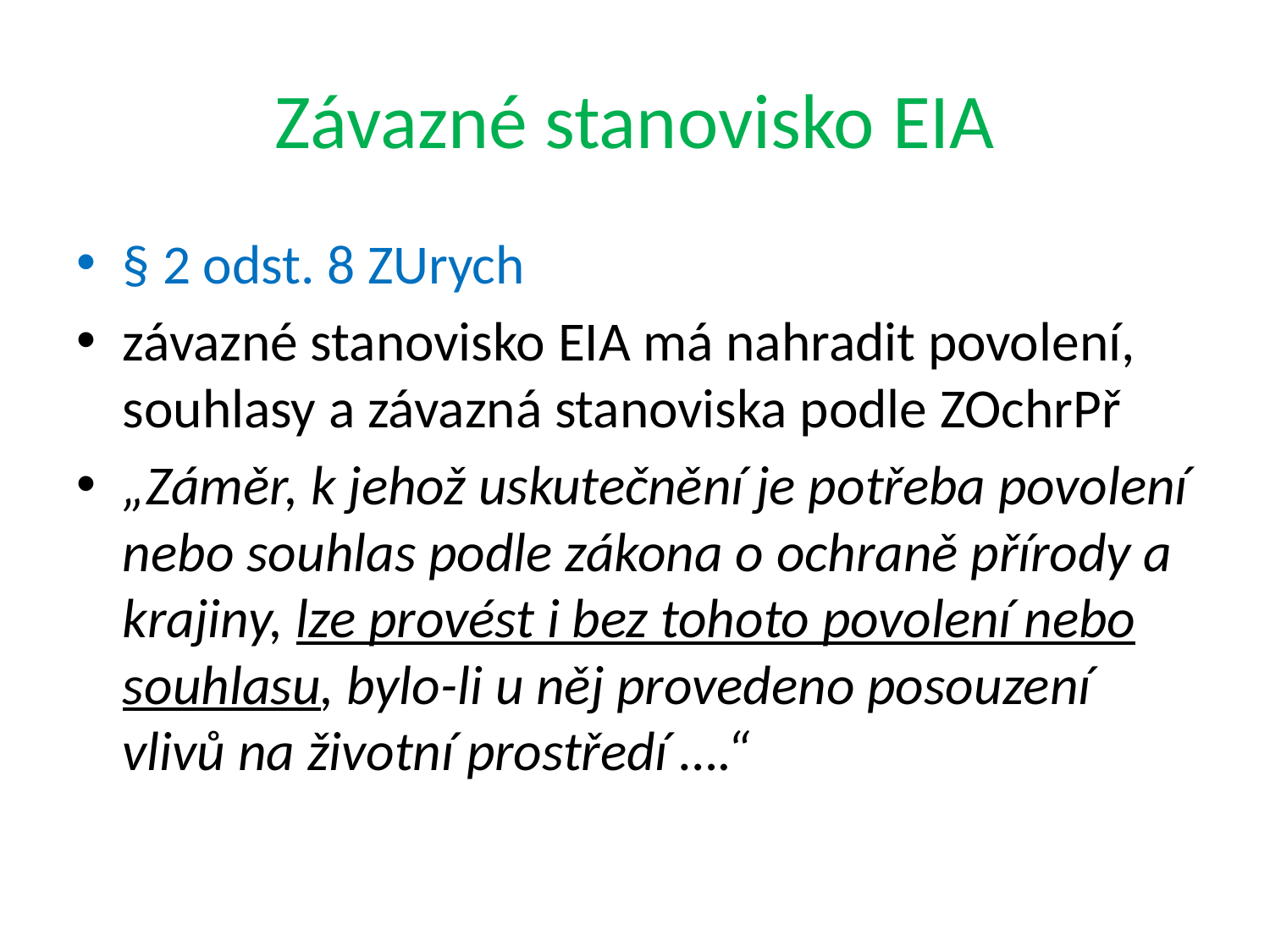

# Závazné stanovisko EIA
§ 2 odst. 8 ZUrych
závazné stanovisko EIA má nahradit povolení, souhlasy a závazná stanoviska podle ZOchrPř
„Záměr, k jehož uskutečnění je potřeba povolení nebo souhlas podle zákona o ochraně přírody a krajiny, lze provést i bez tohoto povolení nebo souhlasu, bylo-li u něj provedeno posouzení vlivů na životní prostředí ….“